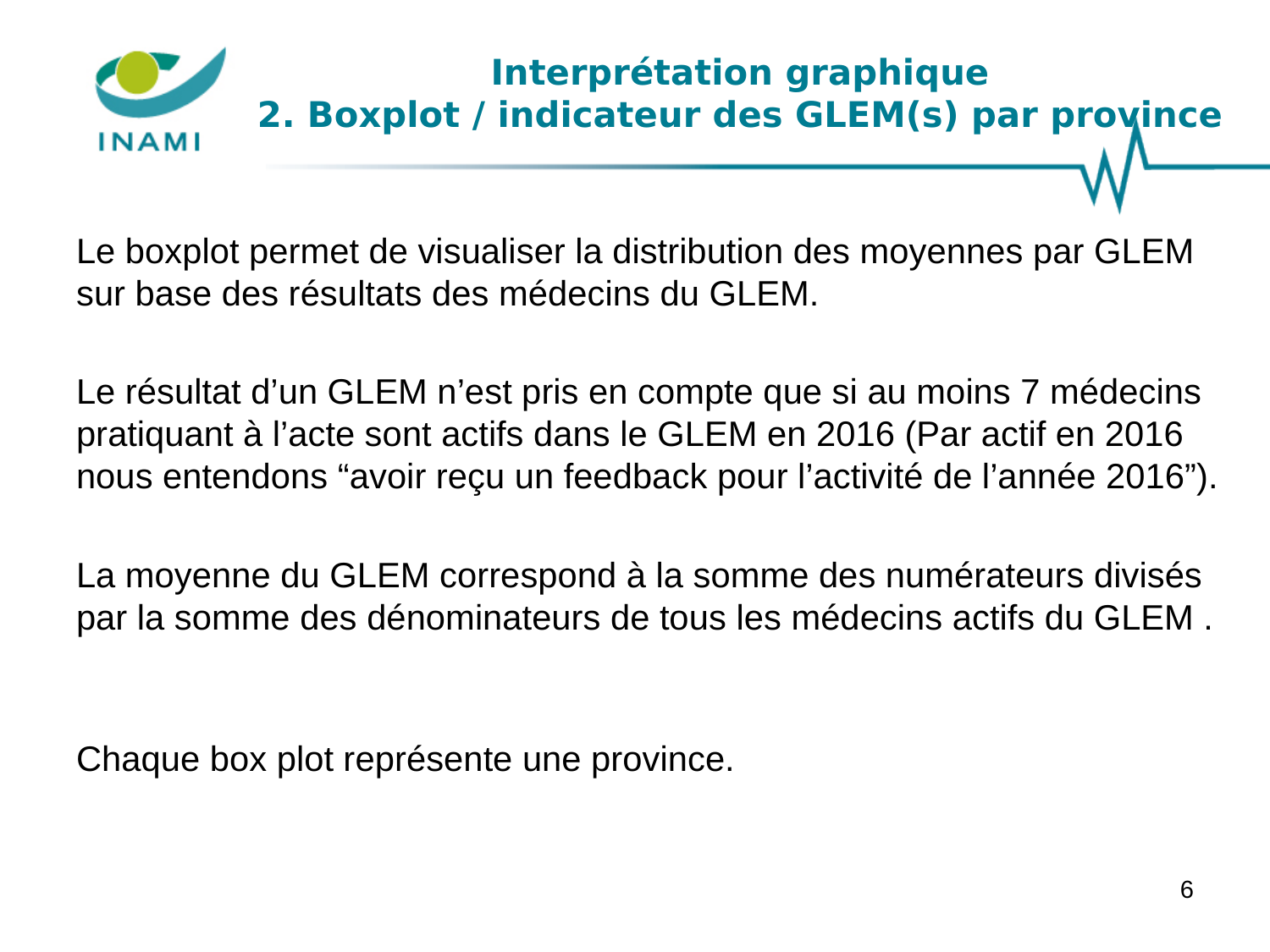

# Interprétation graphique 2. Boxplot / indicateur des GLEM(s) par province
Le boxplot permet de visualiser la distribution des moyennes par GLEM sur base des résultats des médecins du GLEM.

Le résultat d’un GLEM n’est pris en compte que si au moins 7 médecins pratiquant à l’acte sont actifs dans le GLEM en 2016 (Par actif en 2016 nous entendons “avoir reçu un feedback pour l’activité de l’année 2016”).

La moyenne du GLEM correspond à la somme des numérateurs divisés par la somme des dénominateurs de tous les médecins actifs du GLEM .

Chaque box plot représente une province.
6